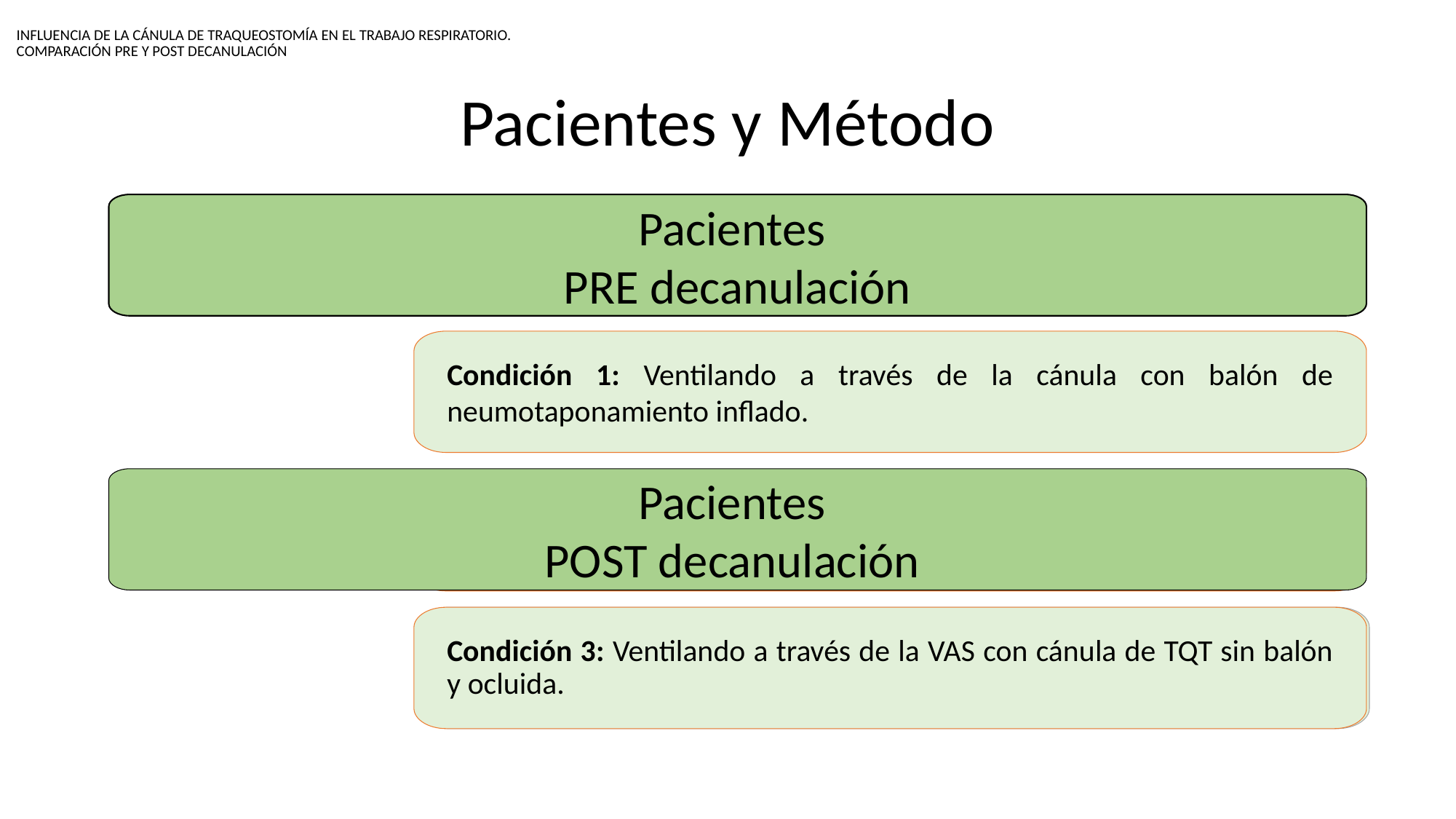

# INFLUENCIA DE LA CÁNULA DE TRAQUEOSTOMÍA EN EL TRABAJO RESPIRATORIO. COMPARACIÓN PRE Y POST DECANULACIÓN
Pacientes y Método
Pacientes
PRE decanulación
Condición 1: Ventilando a través de la cánula con balón de neumotaponamiento inflado.
Pacientes
POST decanulación
Condición 2: Ventilando a través de la VAS con balón de neumotaponamiento desinflado y cánula de TQT ocluida.
Condición 3: Ventilando a través de la VAS con cánula de TQT sin balón y ocluida.
Condición 4: Ventilando a través de la VAS